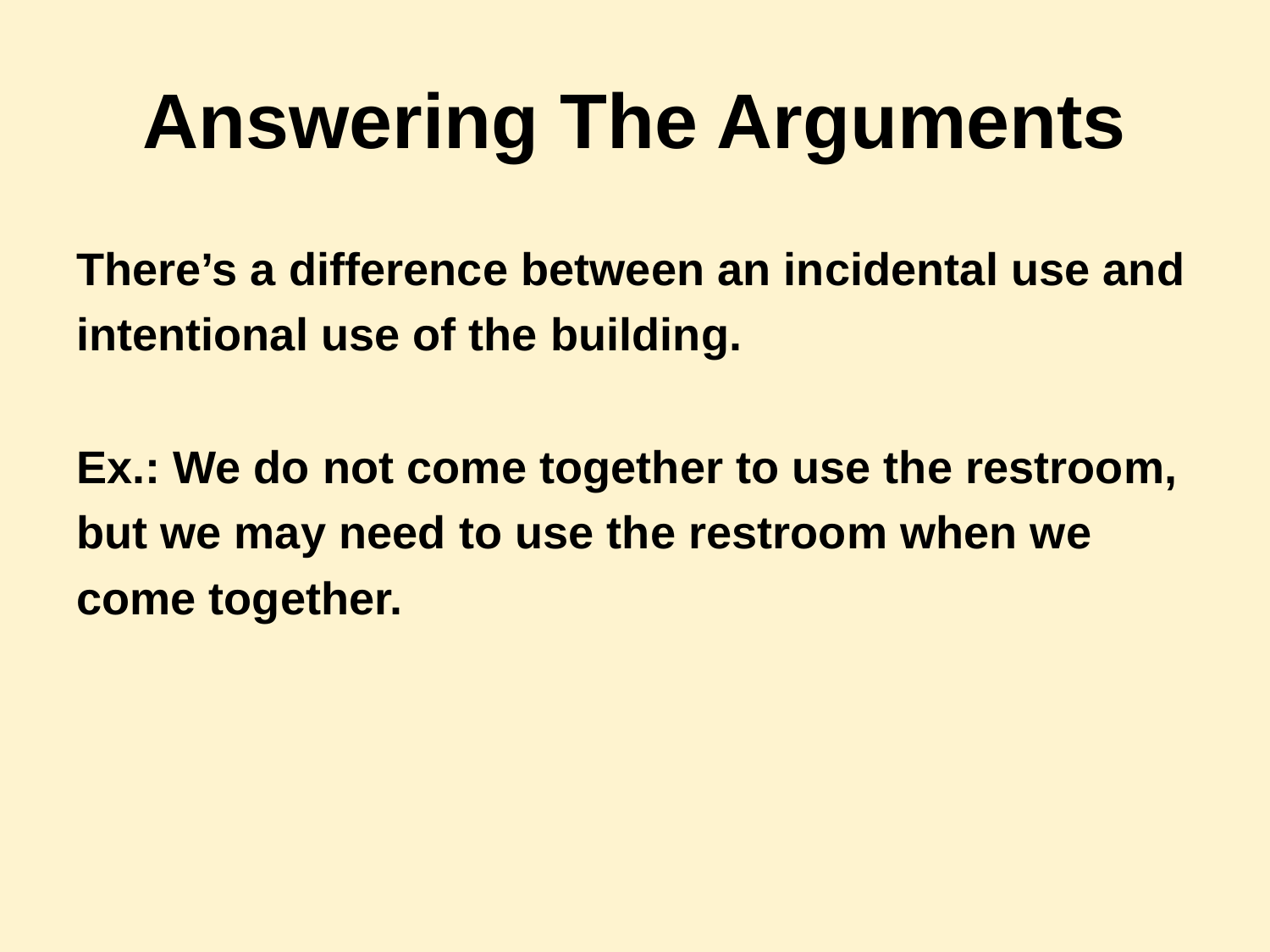

# Answering The Arguments
There’s a difference between an incidental use and intentional use of the building.

Ex.: We do not come together to use the restroom, but we may need to use the restroom when we come together.